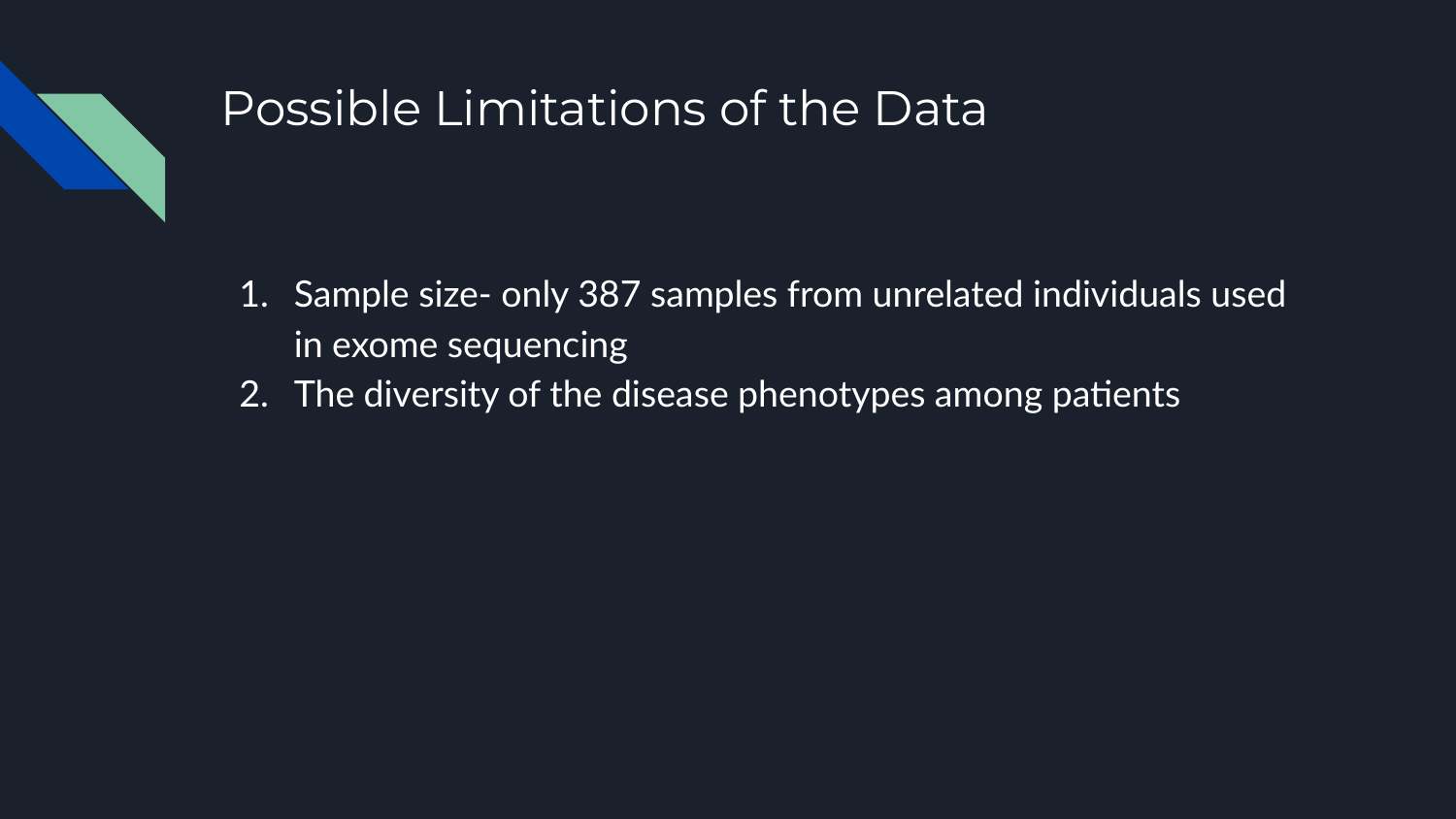

# Possible Limitations of the Data
Sample size- only 387 samples from unrelated individuals used in exome sequencing
The diversity of the disease phenotypes among patients